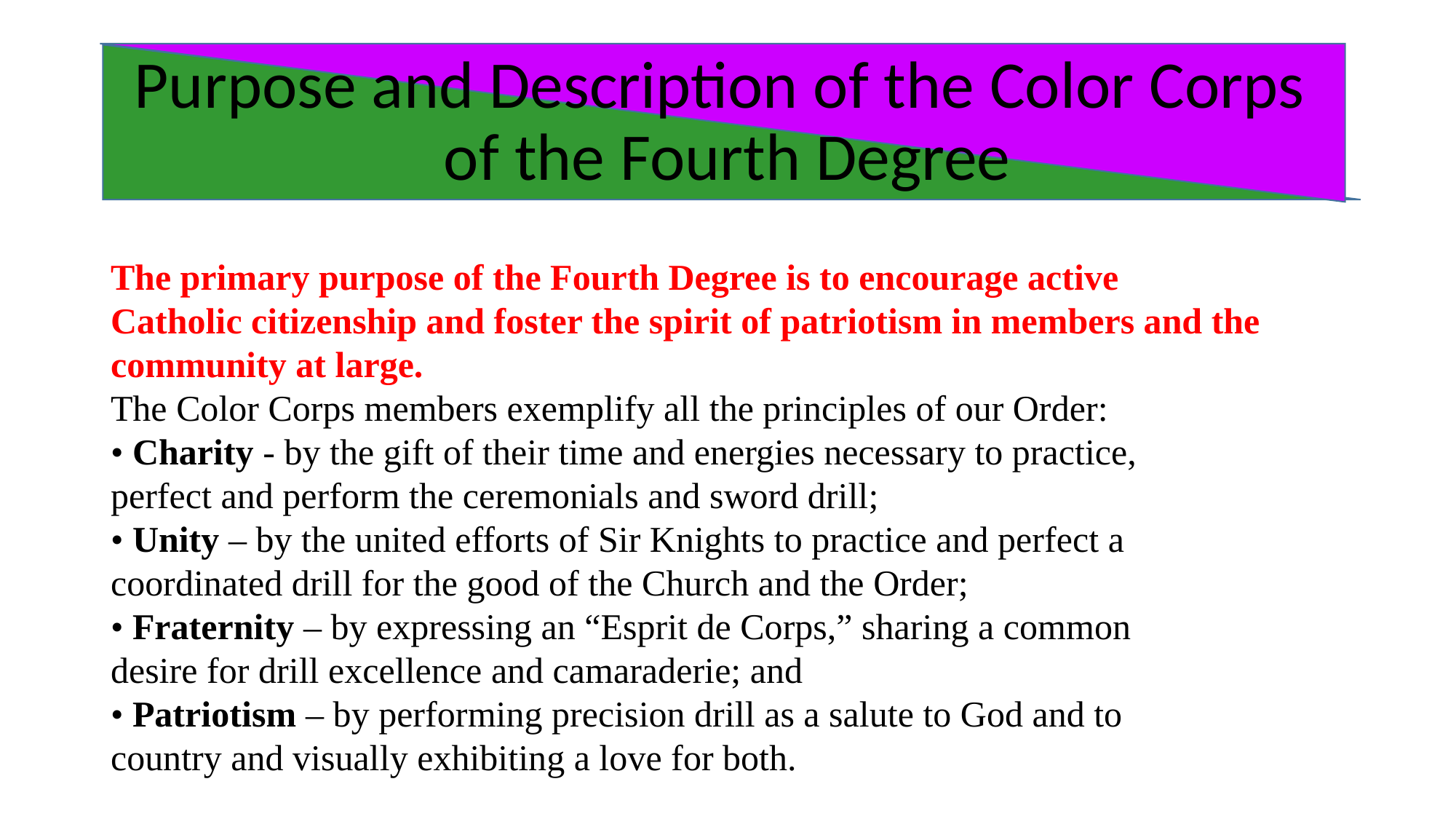

# Purpose and Description of the Color Corps of the Fourth Degree

The primary purpose of the Fourth Degree is to encourage active
Catholic citizenship and foster the spirit of patriotism in members and the
community at large.
The Color Corps members exemplify all the principles of our Order:
• Charity - by the gift of their time and energies necessary to practice,
perfect and perform the ceremonials and sword drill;
• Unity – by the united efforts of Sir Knights to practice and perfect a
coordinated drill for the good of the Church and the Order;
• Fraternity – by expressing an “Esprit de Corps,” sharing a common
desire for drill excellence and camaraderie; and
• Patriotism – by performing precision drill as a salute to God and to
country and visually exhibiting a love for both.